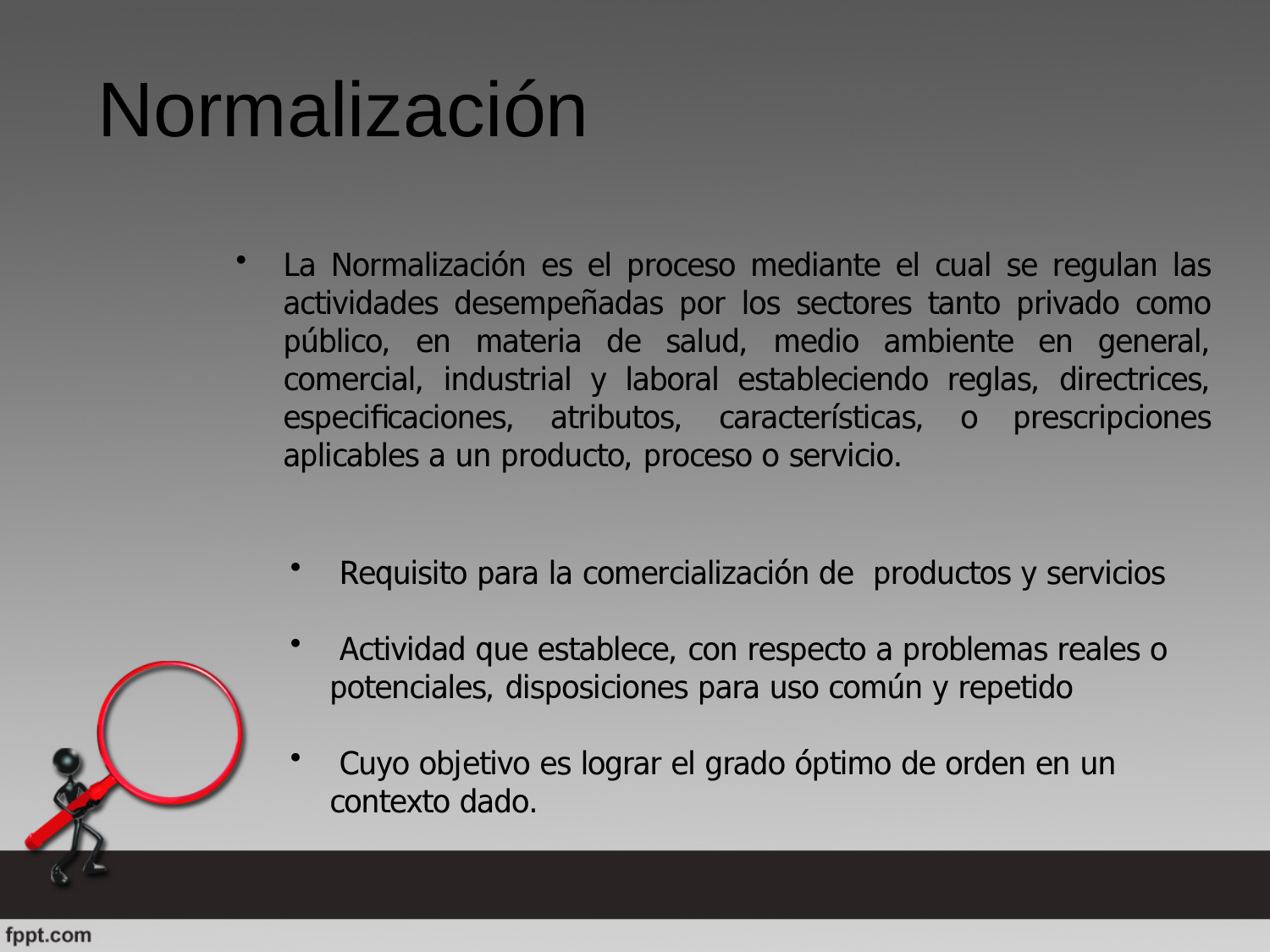

# Normalización
La Normalización es el proceso mediante el cual se regulan las actividades desempeñadas por los sectores tanto privado como público, en materia de salud, medio ambiente en general, comercial, industrial y laboral estableciendo reglas, directrices, especificaciones, atributos, características, o prescripciones aplicables a un producto, proceso o servicio.
 Requisito para la comercialización de  productos y servicios

 Actividad que establece, con respecto a problemas reales o potenciales, disposiciones para uso común y repetido

 Cuyo objetivo es lograr el grado óptimo de orden en un contexto dado.